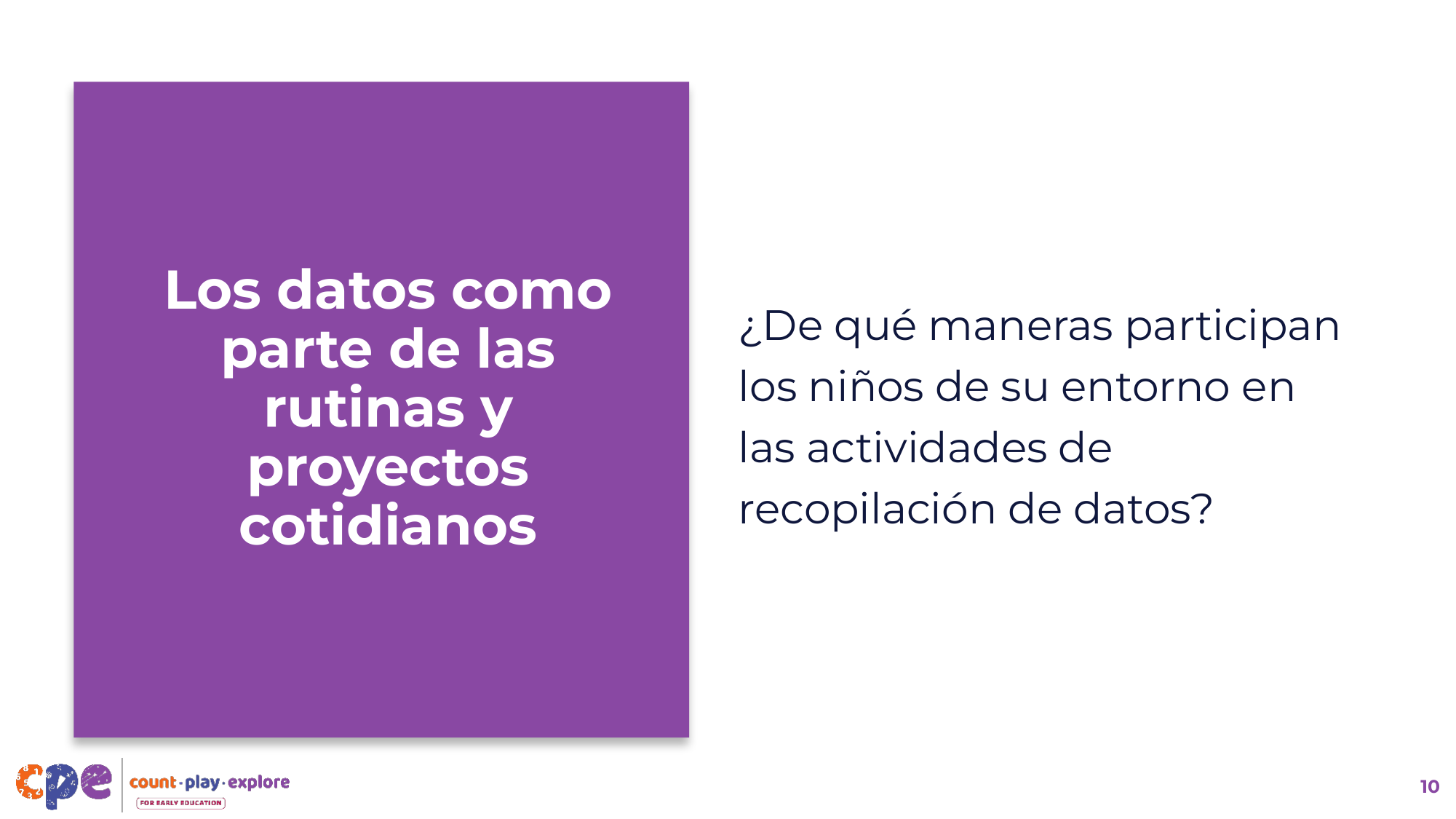

¿De qué maneras participan los niños de su entorno en las actividades de recopilación de datos?
# Los datos como parte de las rutinas y proyectos cotidianos